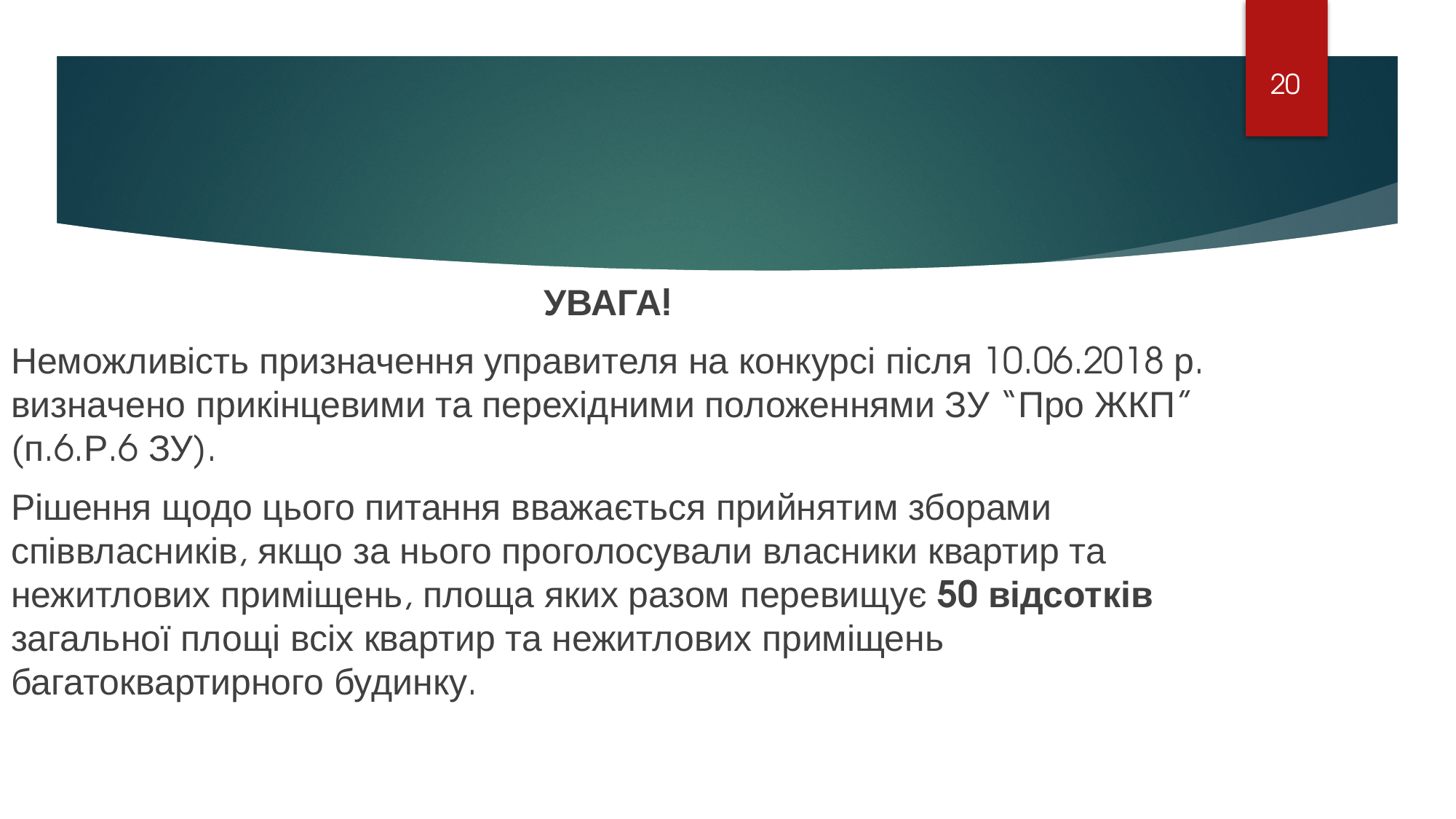

20
УВАГА!
Неможливість призначення управителя на конкурсі після 10.06.2018 р. визначено прикінцевими та перехідними положеннями ЗУ “Про ЖКП” (п.6.Р.6 ЗУ).
Рішення щодо цього питання вважається прийнятим зборами співвласників, якщо за нього проголосували власники квартир та нежитлових приміщень, площа яких разом перевищує 50 відсотків загальної площі всіх квартир та нежитлових приміщень багатоквартирного будинку.